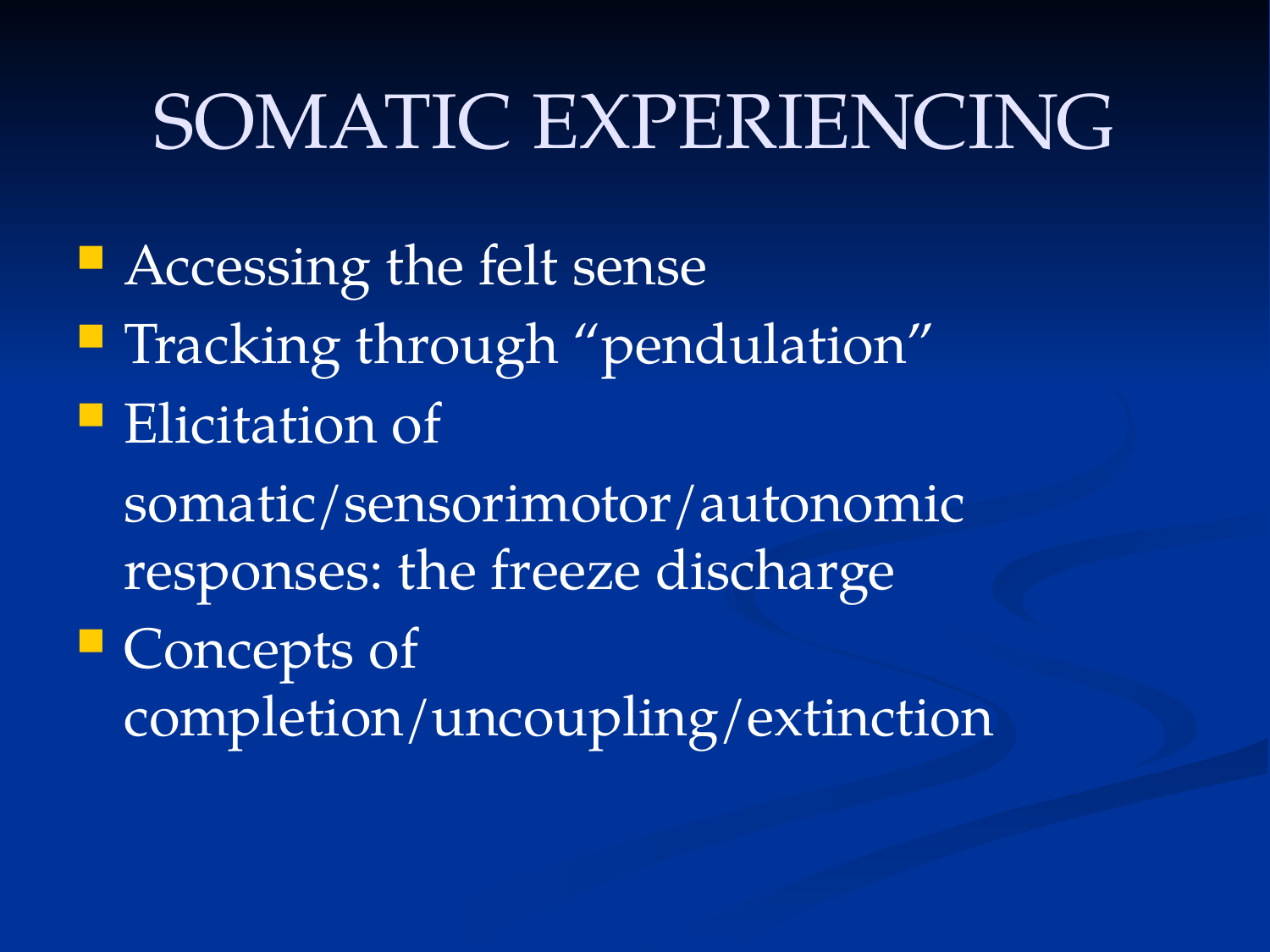

# SOMATIC EXPERIENCING
Accessing the felt sense
Tracking through “pendulation”
Elicitation of
	somatic/sensorimotor/autonomic responses: the freeze discharge
Concepts of completion/uncoupling/extinction